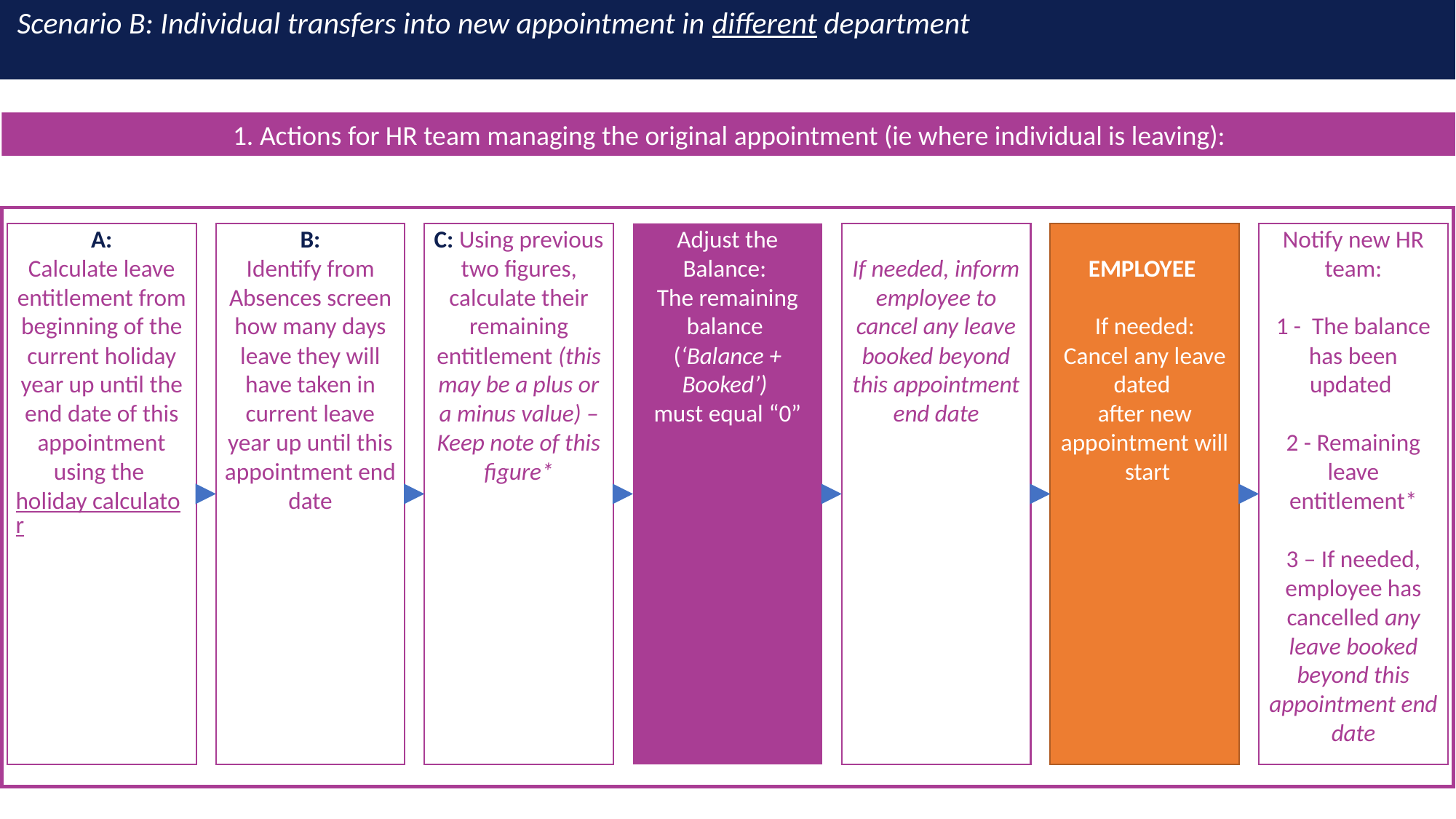

Scenario B: Individual transfers into new appointment in different department

1. Actions for HR team managing the original appointment (ie where individual is leaving):

A:
Calculate leave entitlement from beginning of the current holiday year up until the end date of this appointment using the
holiday calculator

B:
Identify from Absences screen how many days leave they will have taken in current leave year up until this appointment end date

C: Using previous two figures, calculate their remaining entitlement (this may be a plus or a minus value) – Keep note of this figure*
Adjust the Balance:
The remaining balance
(‘Balance + Booked’)
must equal “0”

If needed, inform employee to cancel any leave booked beyond this appointment end date

EMPLOYEE

If needed:
Cancel any leave dated
after new appointment will  start

Notify new HR team:

1 -  The balance has been updated

2 - Remaining leave entitlement*

3 – If needed, employee has cancelled any leave booked beyond this appointment end date